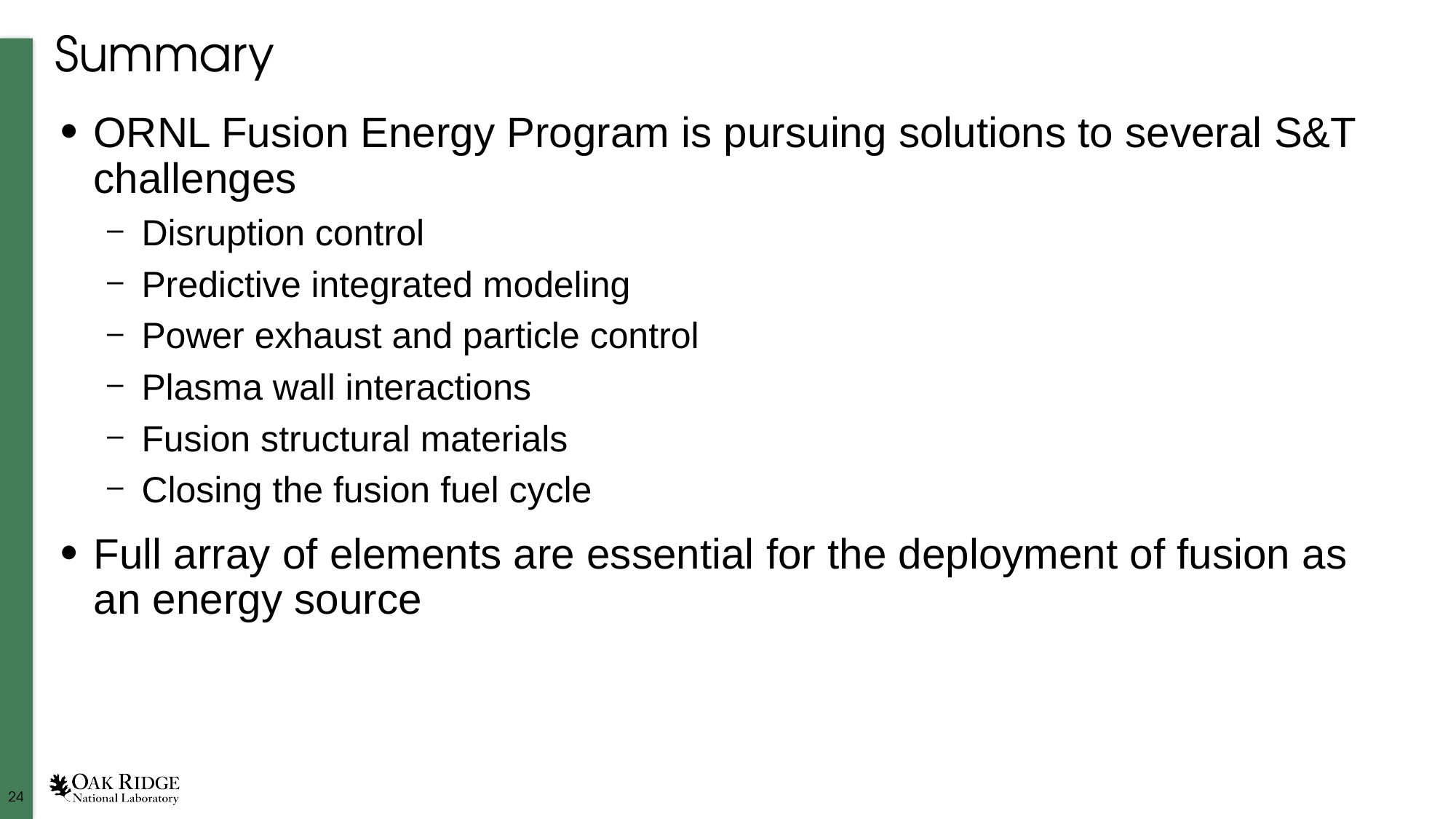

# Summary
ORNL Fusion Energy Program is pursuing solutions to several S&T challenges
Disruption control
Predictive integrated modeling
Power exhaust and particle control
Plasma wall interactions
Fusion structural materials
Closing the fusion fuel cycle
Full array of elements are essential for the deployment of fusion as an energy source